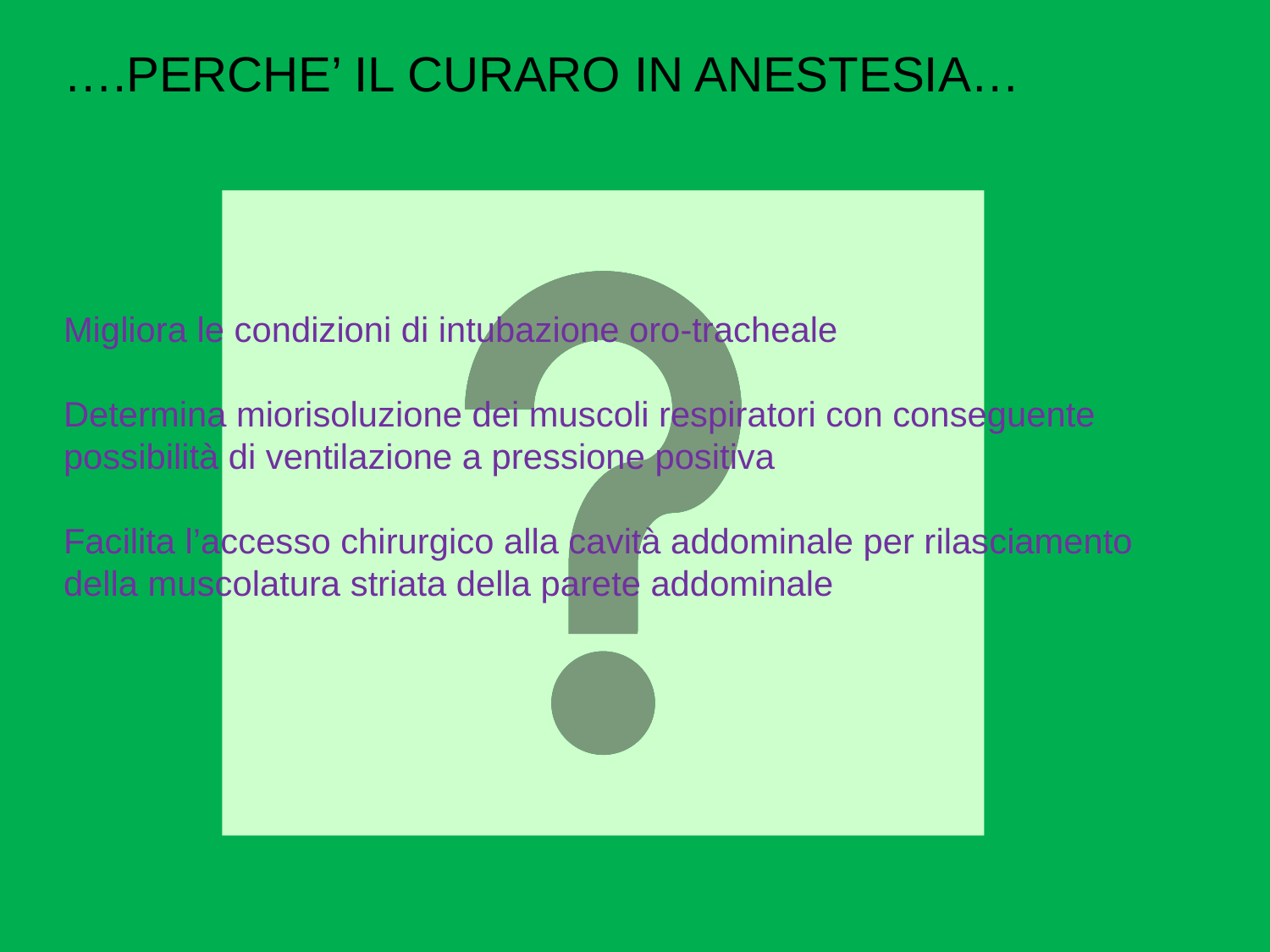

# ….PERCHE’ IL CURARO IN ANESTESIA…

Migliora le condizioni di intubazione oro-tracheale

Determina miorisoluzione dei muscoli respiratori con conseguente possibilità di ventilazione a pressione positiva

Facilita l’accesso chirurgico alla cavità addominale per rilasciamento della muscolatura striata della parete addominale